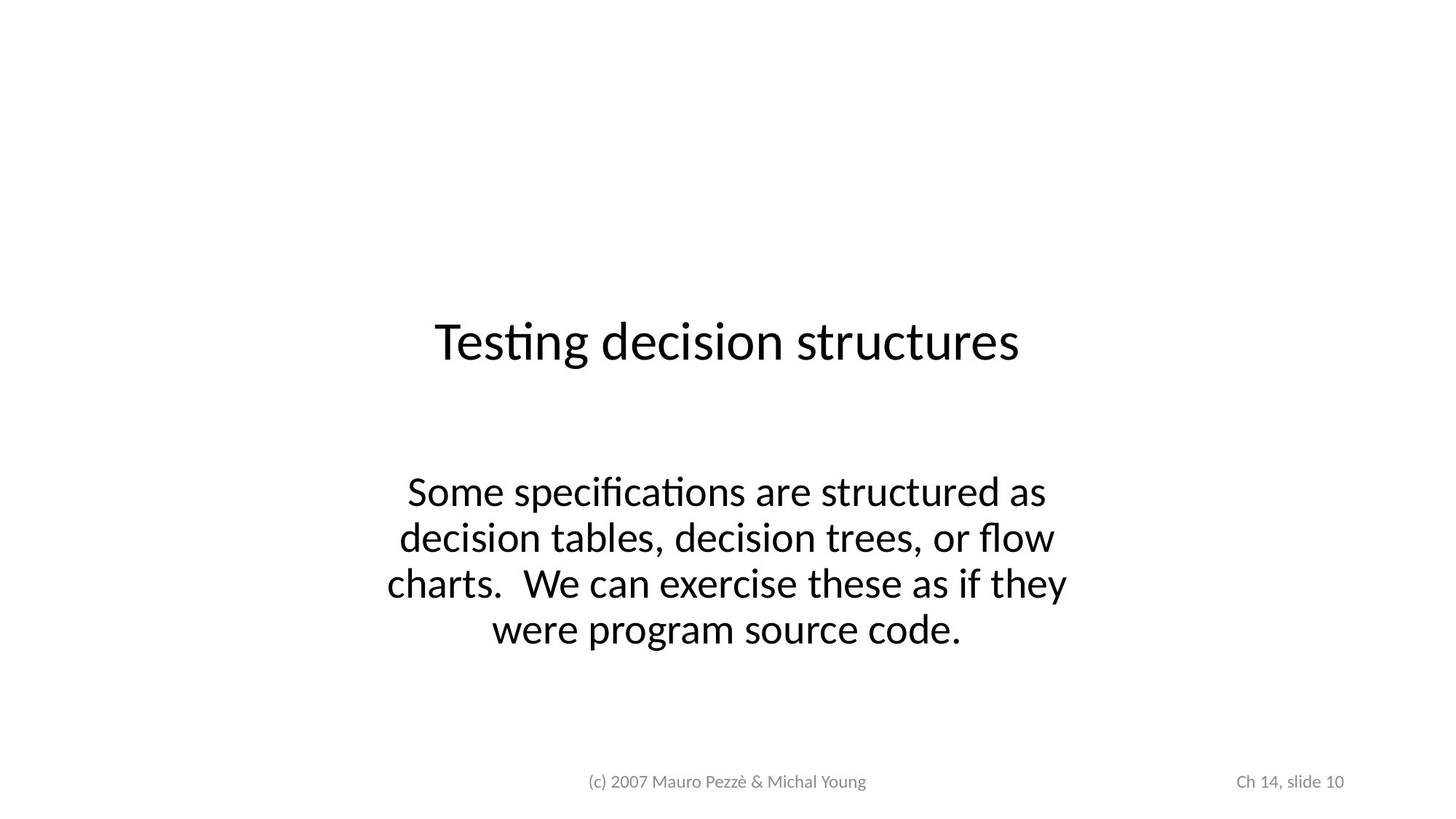

# Testing decision structures
Some specifications are structured as decision tables, decision trees, or flow charts.  We can exercise these as if they were program source code.
(c) 2007 Mauro Pezzè & Michal Young
 Ch 14, slide 10